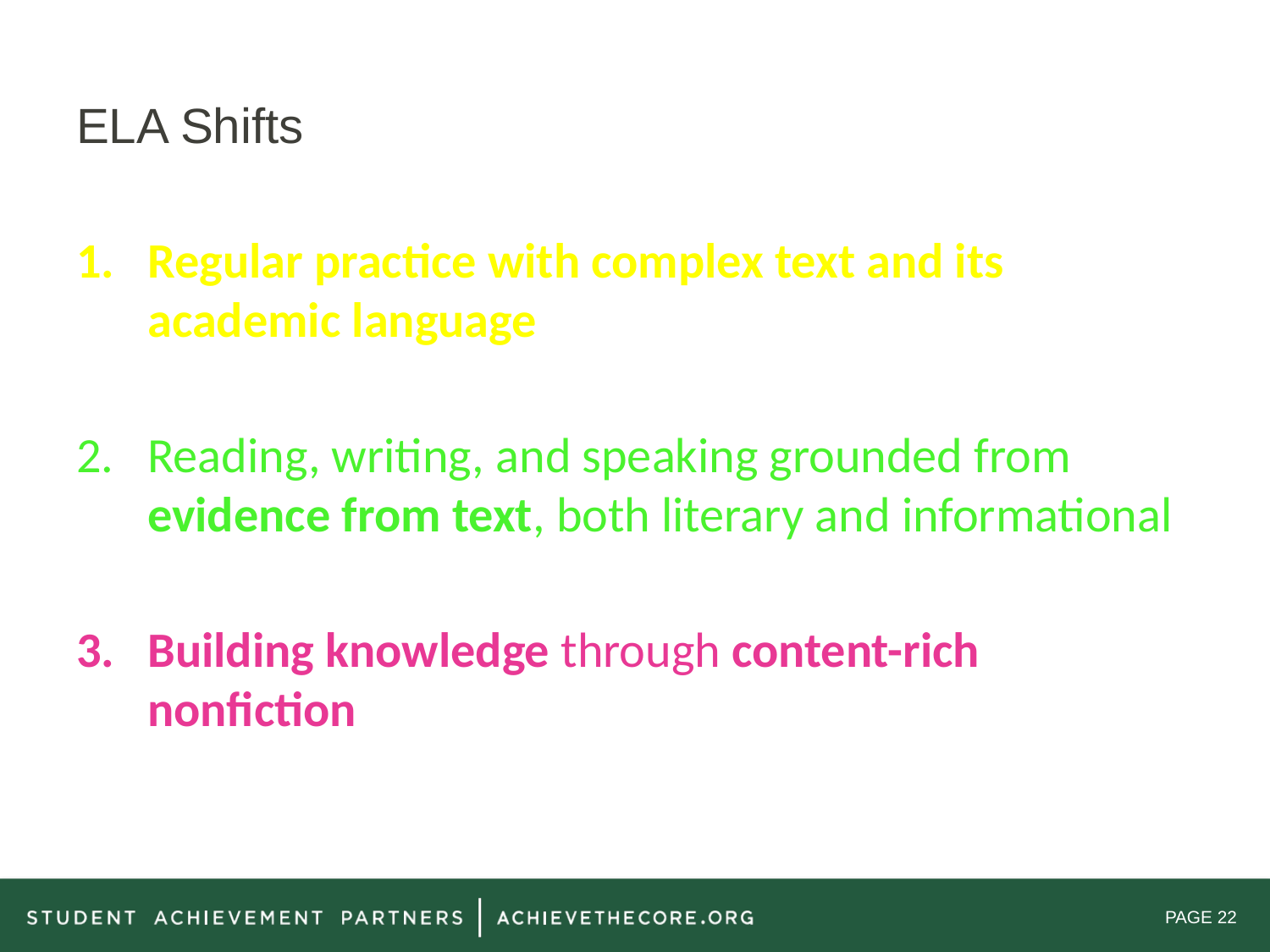

ELA Shifts
Regular practice with complex text and its academic language

Reading, writing, and speaking grounded from evidence from text, both literary and informational

Building knowledge through content-rich nonfiction